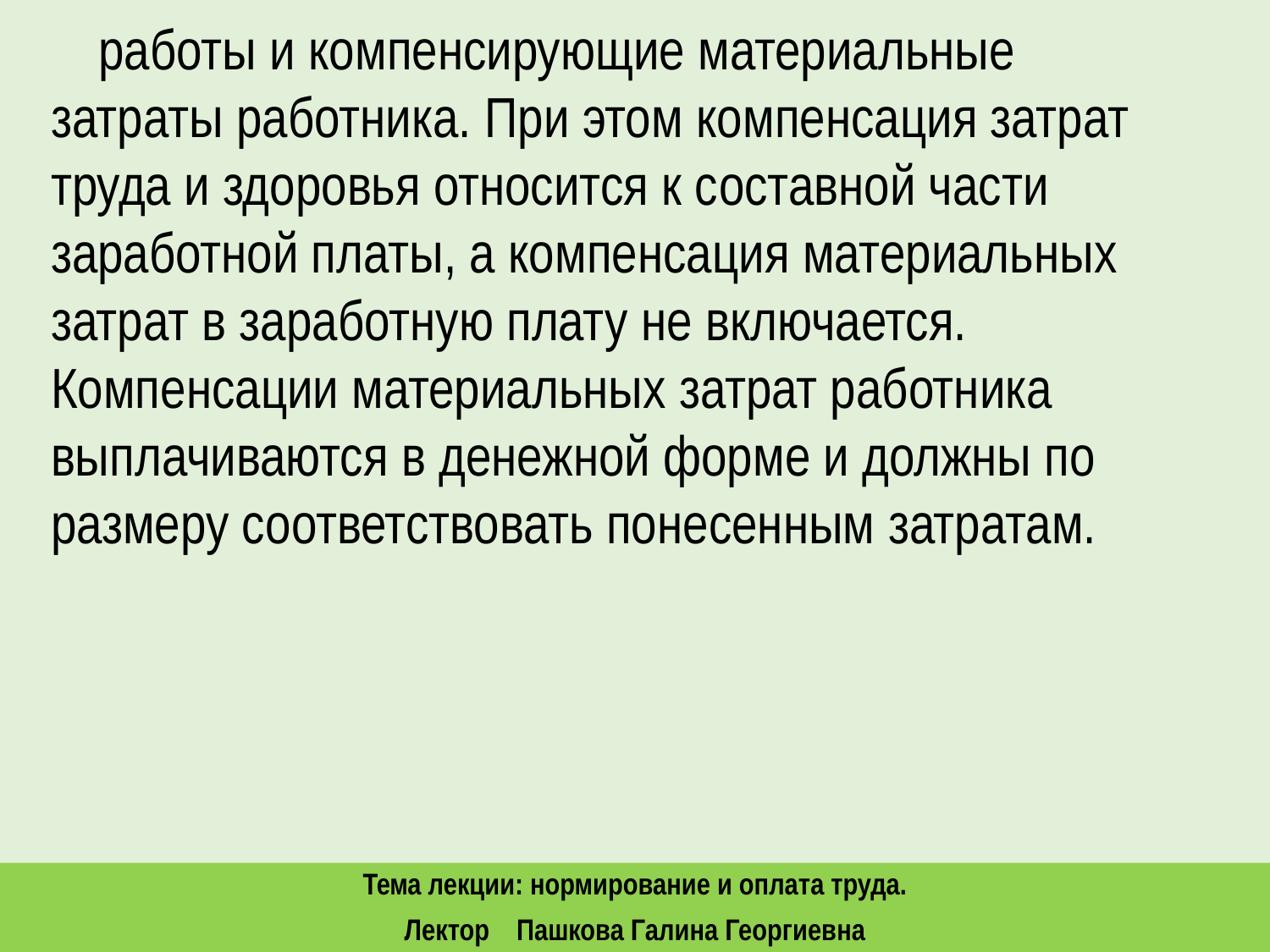

работы и компенсирующие материальные затраты работника. При этом компенсация затрат труда и здоровья относится к составной части заработной платы, а компенсация материальных затрат в заработную плату не включается. Компенсации материальных затрат работника выплачиваются в денежной форме и должны по размеру соответствовать понесенным затратам.

Тема лекции: нормирование и оплата труда.
Лектор    Пашкова Галина Георгиевна